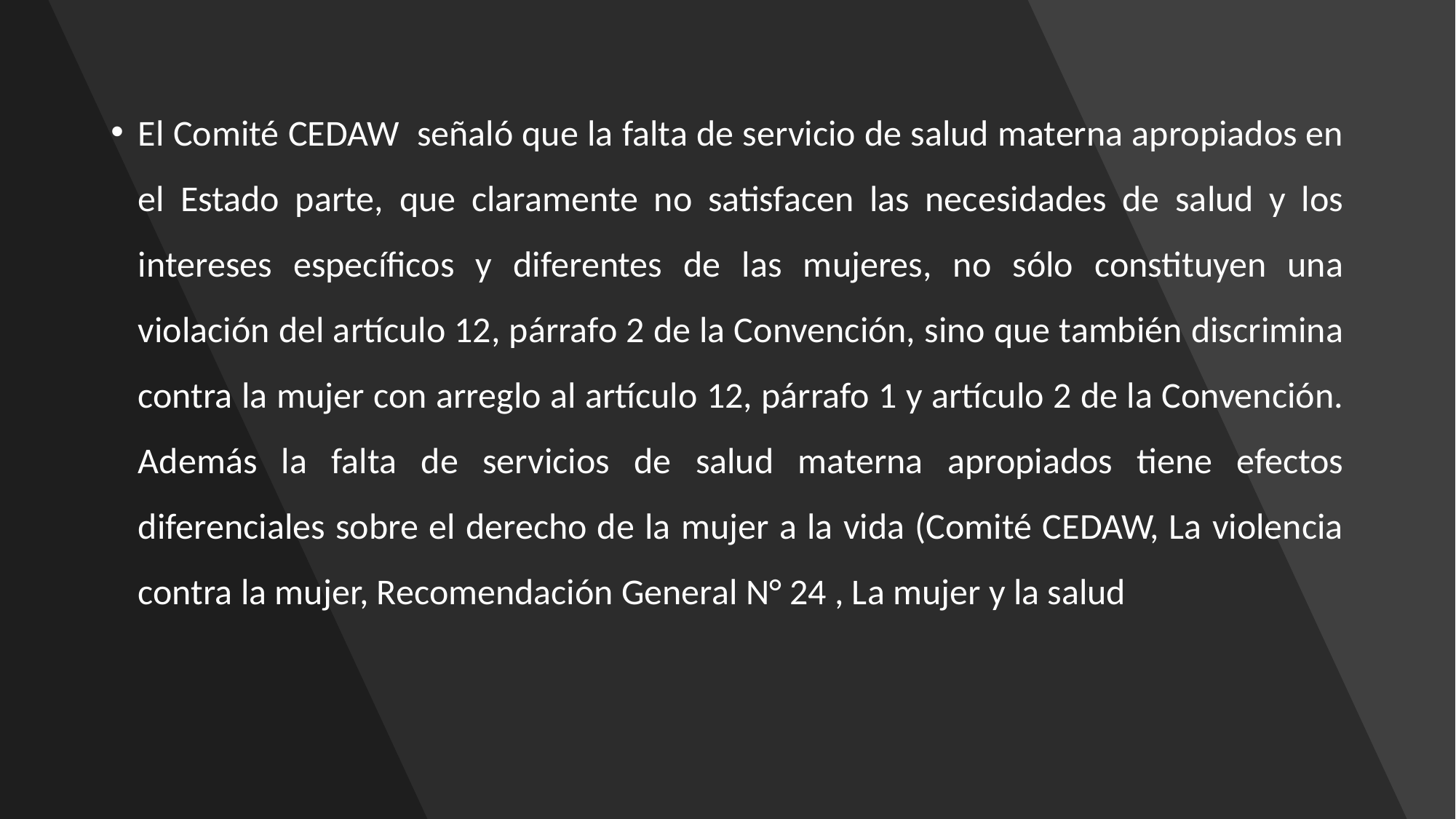

El Comité CEDAW  señaló que la falta de servicio de salud materna apropiados en el Estado parte, que claramente no satisfacen las necesidades de salud y los intereses específicos y diferentes de las mujeres, no sólo constituyen una violación del artículo 12, párrafo 2 de la Convención, sino que también discrimina contra la mujer con arreglo al artículo 12, párrafo 1 y artículo 2 de la Convención. Además la falta de servicios de salud materna apropiados tiene efectos diferenciales sobre el derecho de la mujer a la vida (Comité CEDAW, La violencia contra la mujer, Recomendación General N° 24 , La mujer y la salud